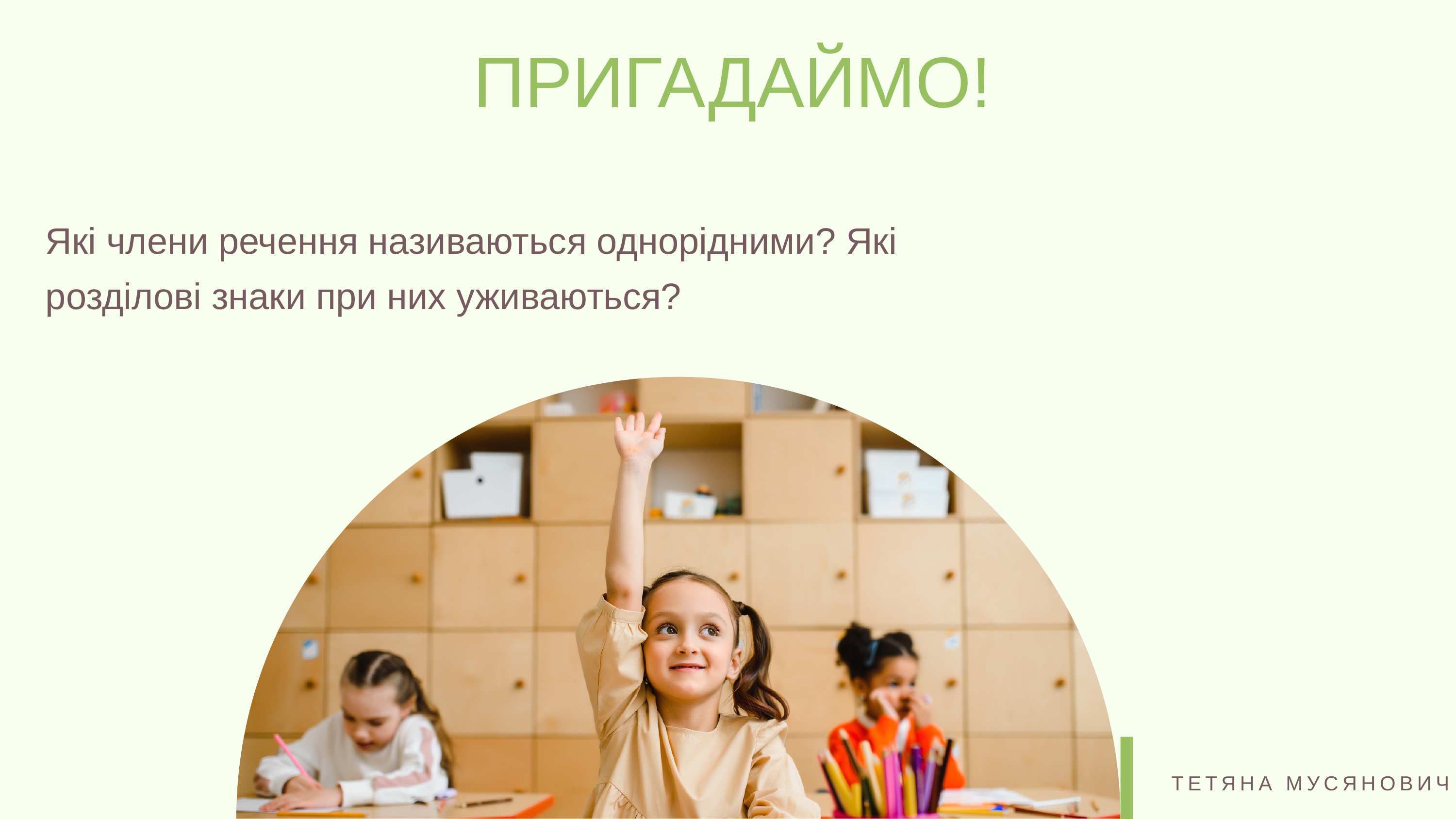

ПРИГАДАЙМО!

Які члени речення називаються однорідними? Які розділові знаки при них уживаються?

ТЕТЯНА МУСЯНОВИЧ